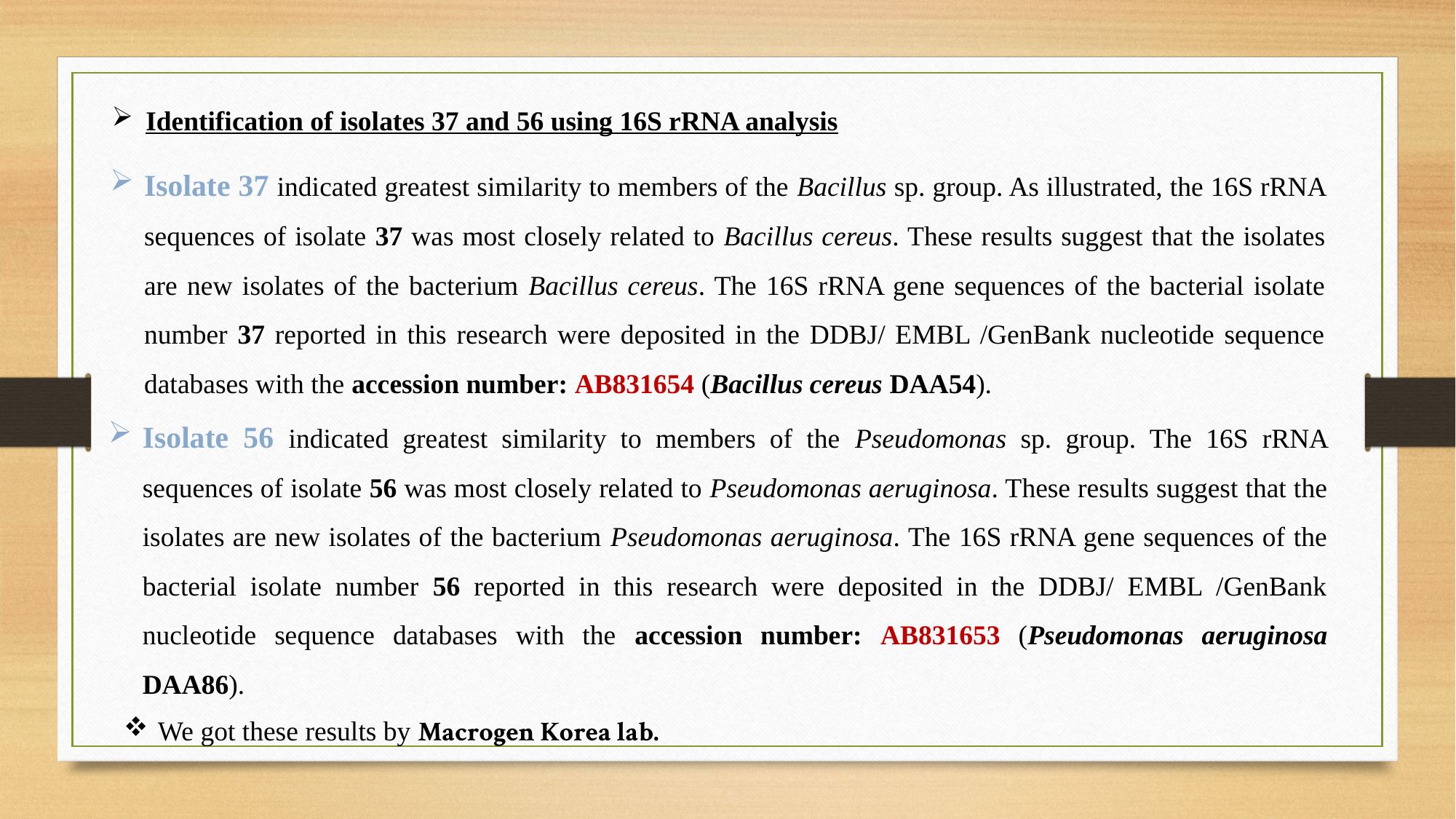

Identification of isolates 37 and 56 using 16S rRNA analysis
Isolate 37 indicated greatest similarity to members of the Bacillus sp. group. As illustrated, the 16S rRNA sequences of isolate 37 was most closely related to Bacillus cereus. These results suggest that the isolates are new isolates of the bacterium Bacillus cereus. The 16S rRNA gene sequences of the bacterial isolate number 37 reported in this research were deposited in the DDBJ/ EMBL /GenBank nucleotide sequence databases with the accession number: AB831654 (Bacillus cereus DAA54).
Isolate 56 indicated greatest similarity to members of the Pseudomonas sp. group. The 16S rRNA sequences of isolate 56 was most closely related to Pseudomonas aeruginosa. These results suggest that the isolates are new isolates of the bacterium Pseudomonas aeruginosa. The 16S rRNA gene sequences of the bacterial isolate number 56 reported in this research were deposited in the DDBJ/ EMBL /GenBank nucleotide sequence databases with the accession number: AB831653 (Pseudomonas aeruginosa DAA86).
We got these results by Macrogen Korea lab.